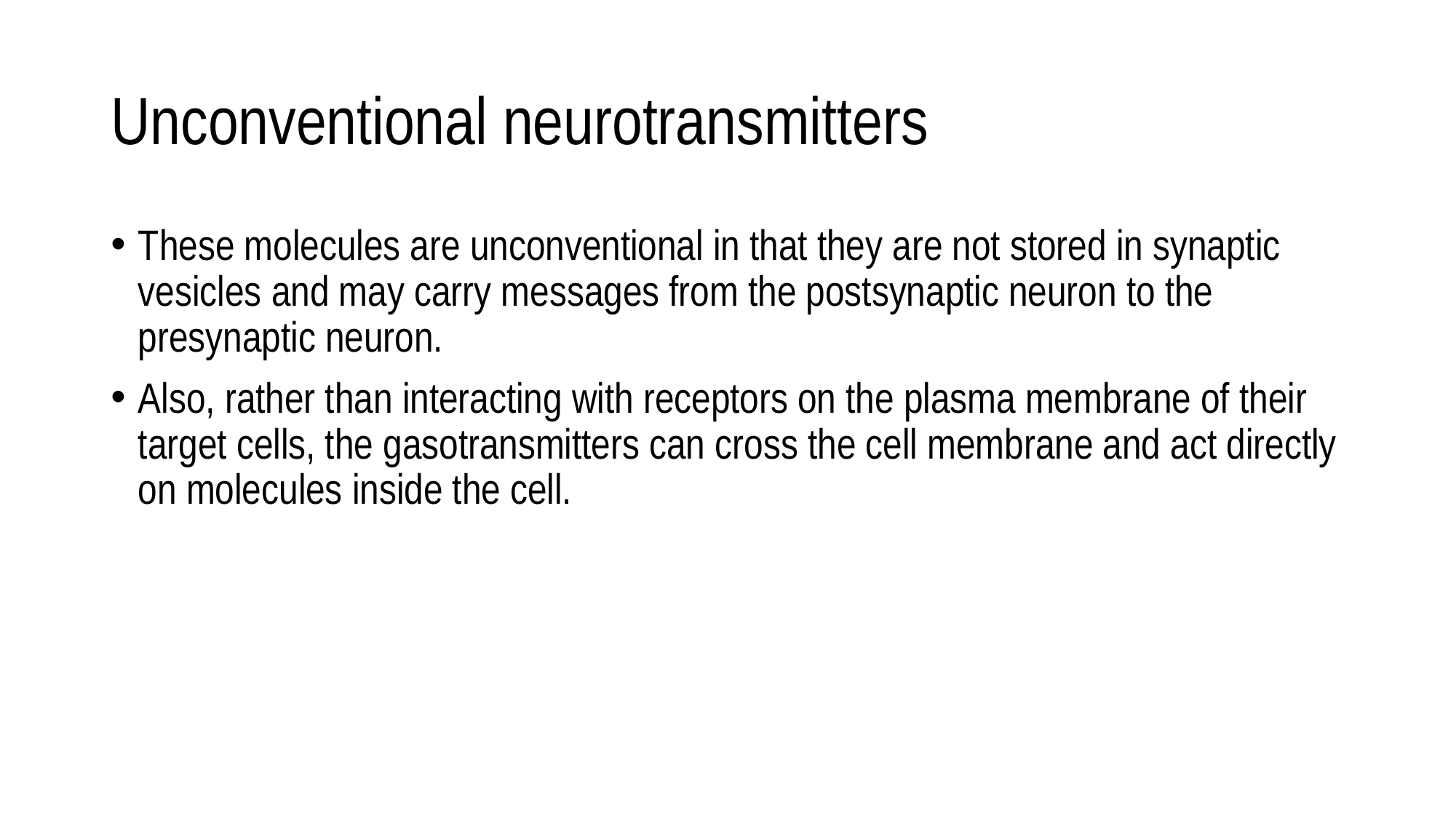

# Unconventional neurotransmitters
These molecules are unconventional in that they are not stored in synaptic vesicles and may carry messages from the postsynaptic neuron to the presynaptic neuron.
Also, rather than interacting with receptors on the plasma membrane of their target cells, the gasotransmitters can cross the cell membrane and act directly on molecules inside the cell.